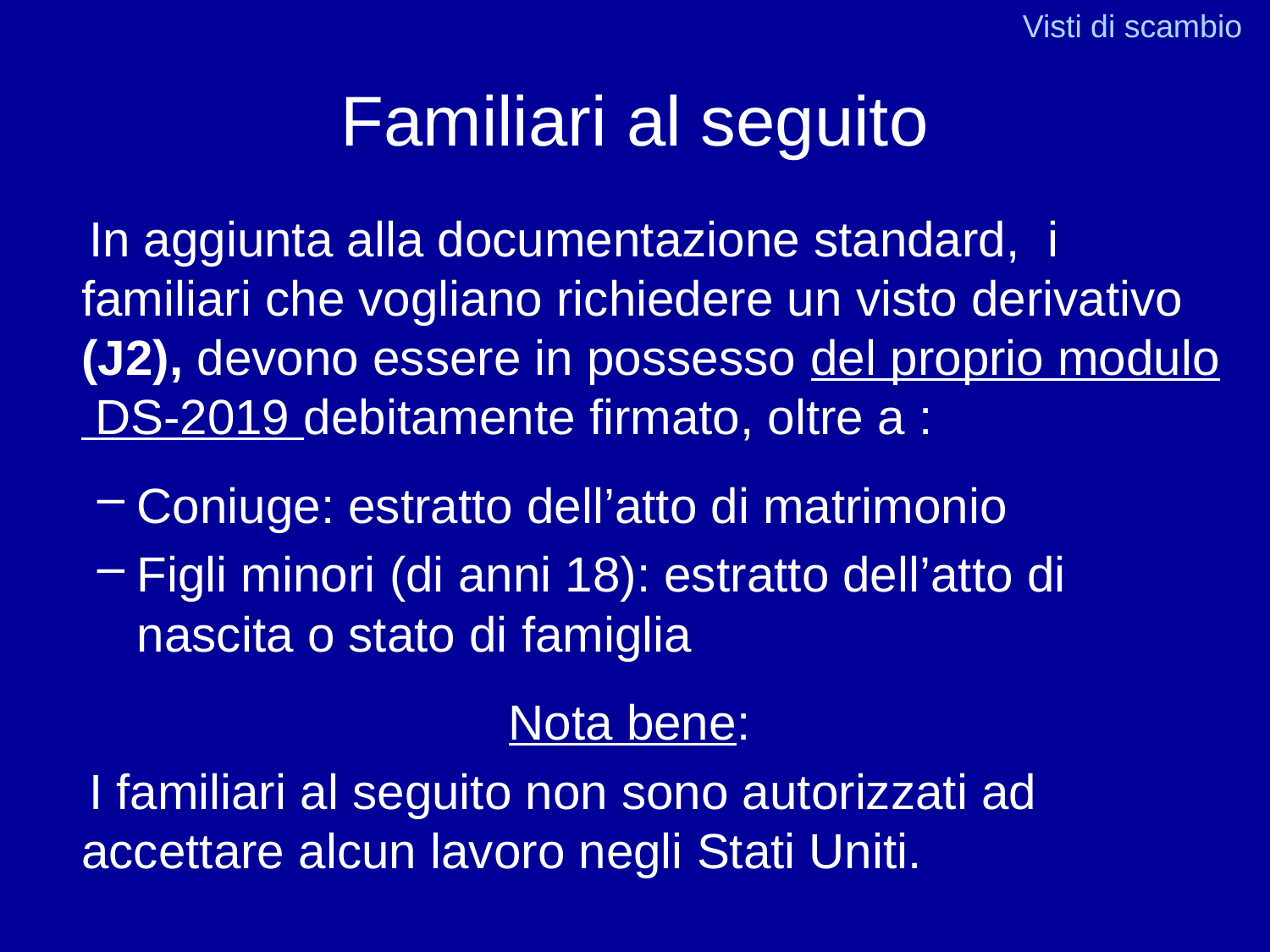

Visti di scambio
# Familiari al seguito
    In aggiunta alla documentazione standard,  i familiari che vogliano richiedere un visto derivativo (J2), devono essere in possesso del proprio modulo  DS-2019 debitamente firmato, oltre a :

Coniuge: estratto dell’atto di matrimonio
Figli minori (di anni 18): estratto dell’atto di nascita o stato di famiglia

Nota bene:
    I familiari al seguito non sono autorizzati ad accettare alcun lavoro negli Stati Uniti.